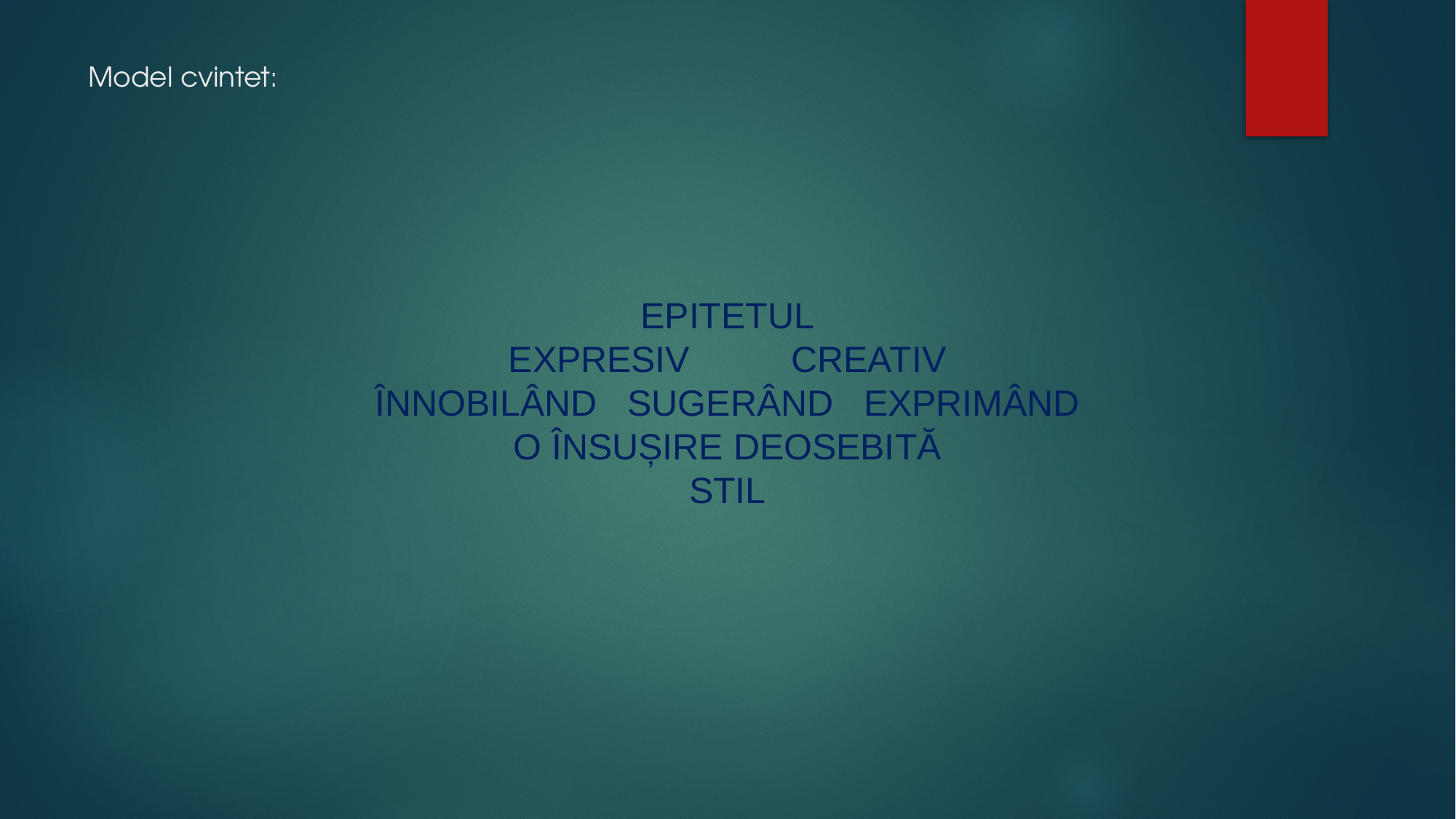

# Model cvintet:
EPITETUL
EXPRESIV          CREATIV
ÎNNOBILÂND   SUGERÂND   EXPRIMÂND
O ÎNSUȘIRE DEOSEBITĂ
STIL